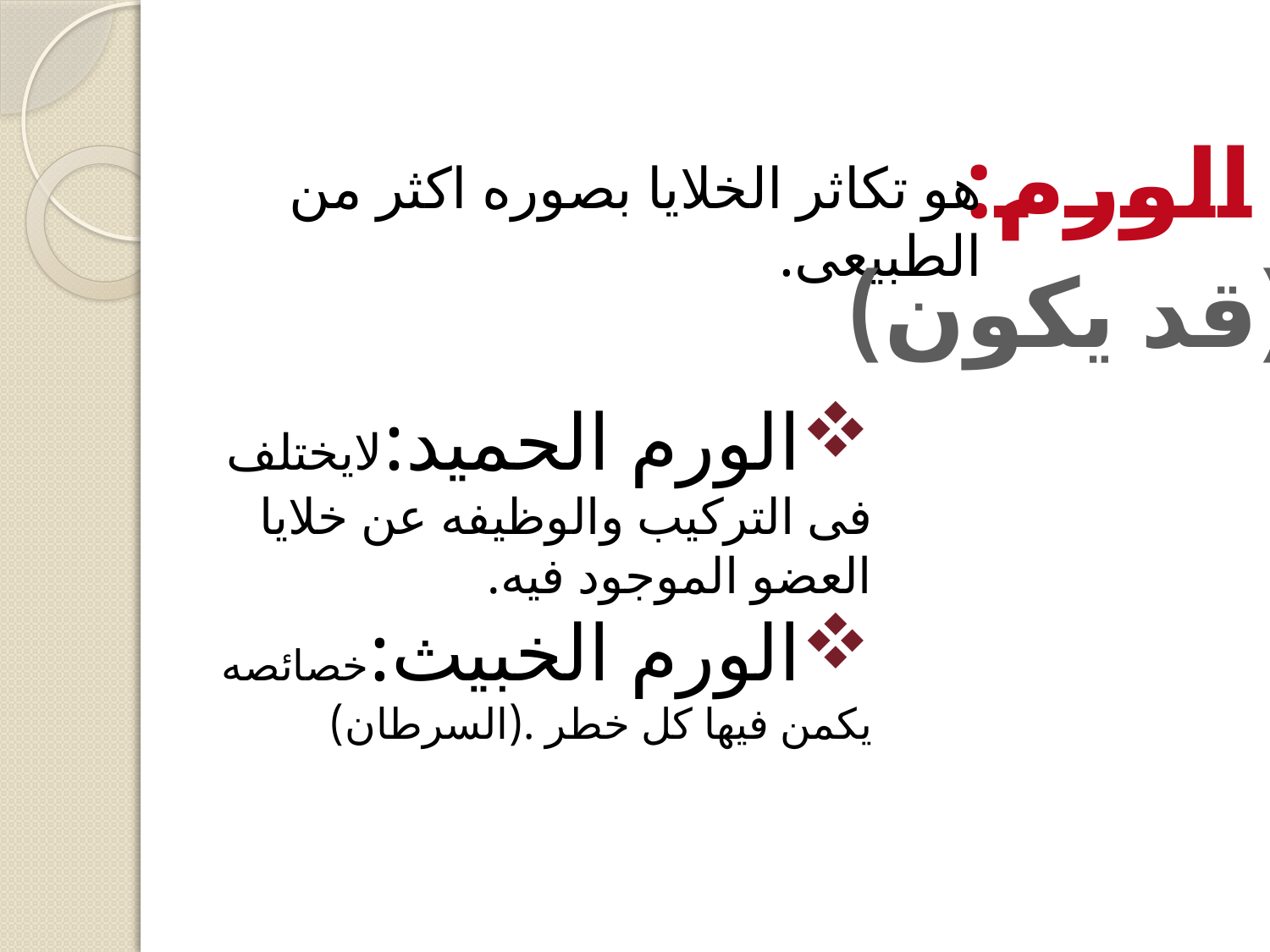

الورم:
هو تكاثر الخلايا بصوره اكثر من الطبيعى.
(قد يكون)
الورم الحميد:لايختلف فى التركيب والوظيفه عن خلايا العضو الموجود فيه.
الورم الخبيث:خصائصه يكمن فيها كل خطر .(السرطان)